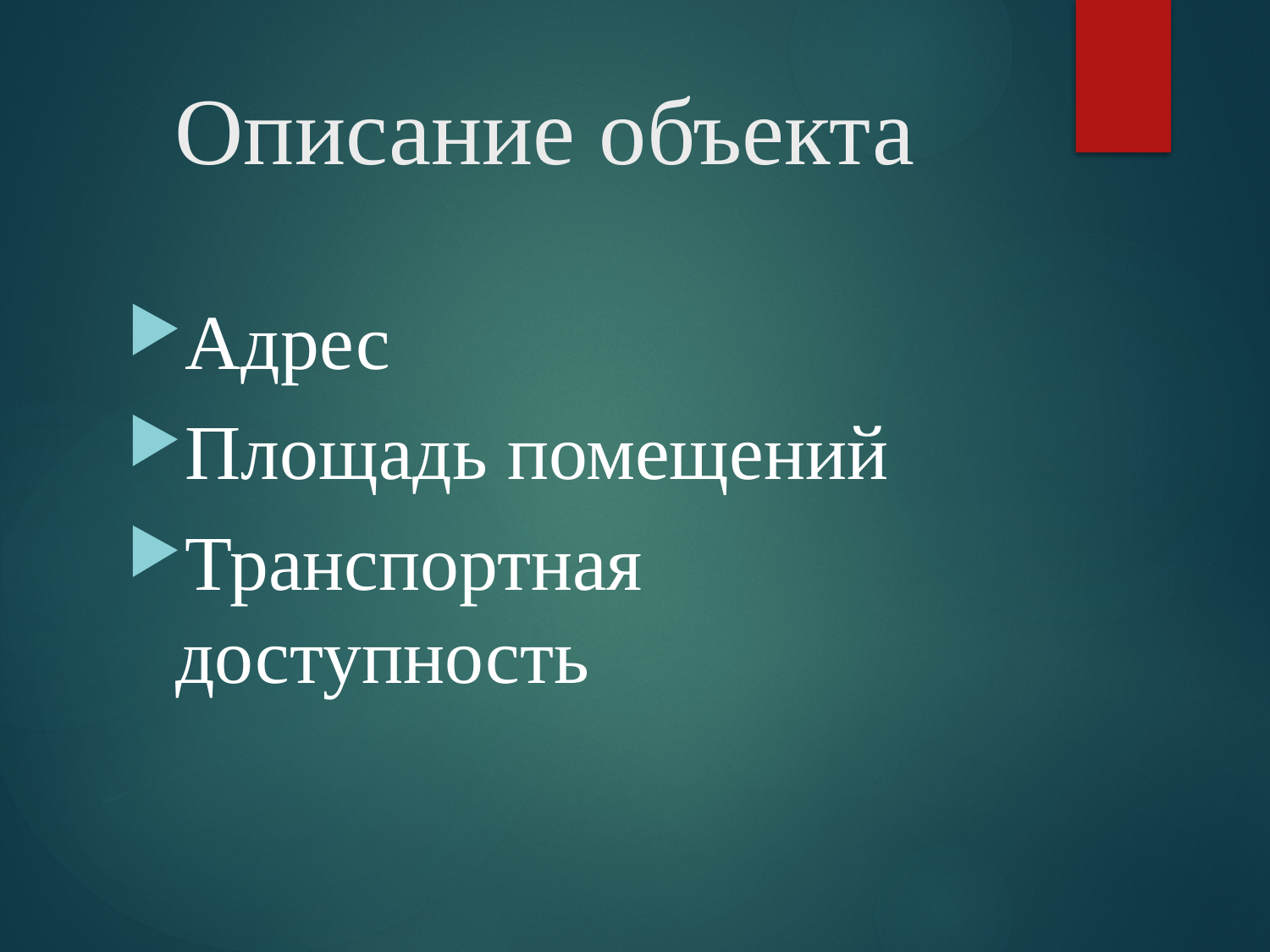

# Описание объекта
Адрес
Площадь помещений
Транспортная доступность